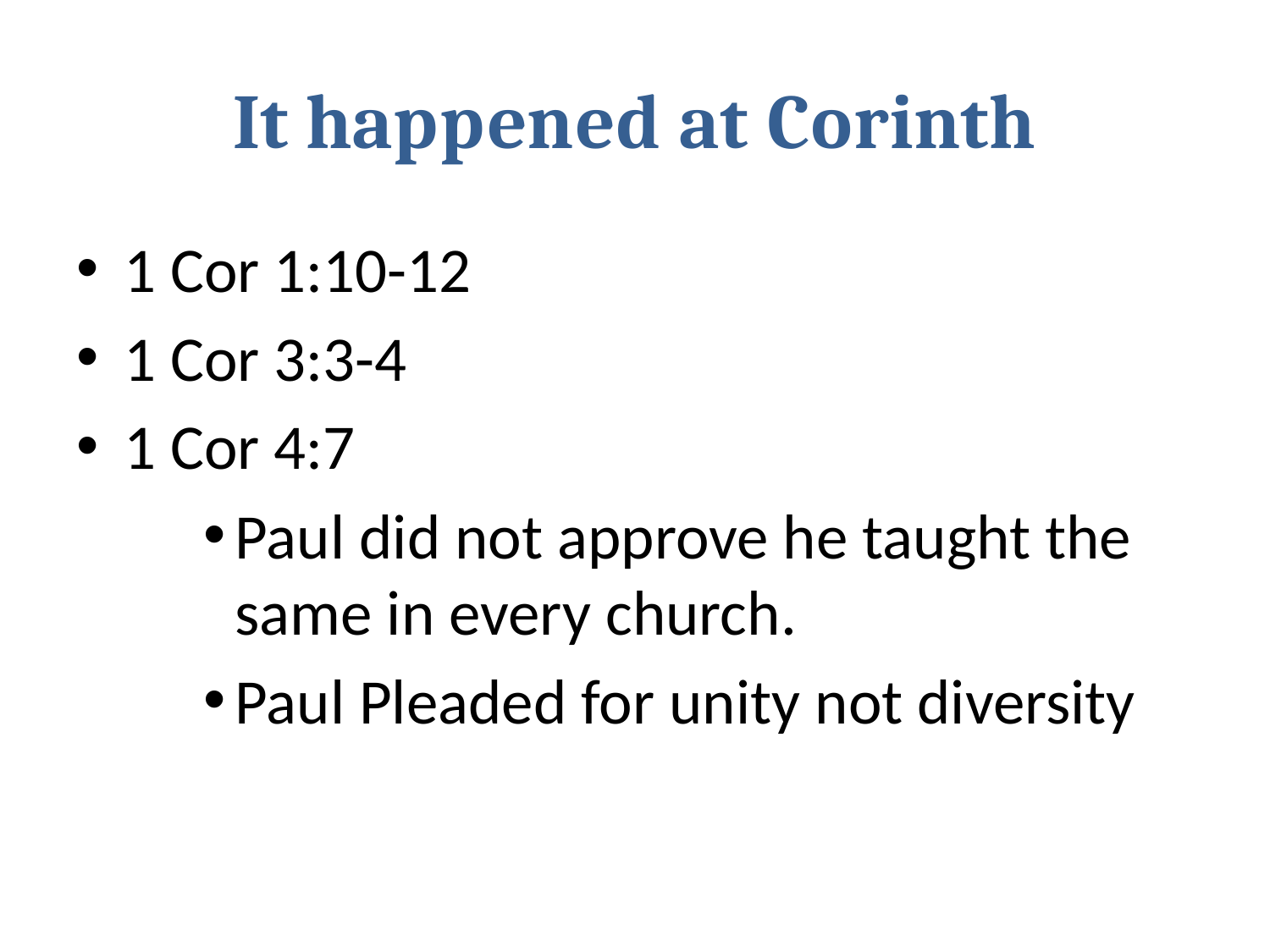

# It happened at Corinth
1 Cor 1:10-12
1 Cor 3:3-4
1 Cor 4:7
Paul did not approve he taught the same in every church.
Paul Pleaded for unity not diversity